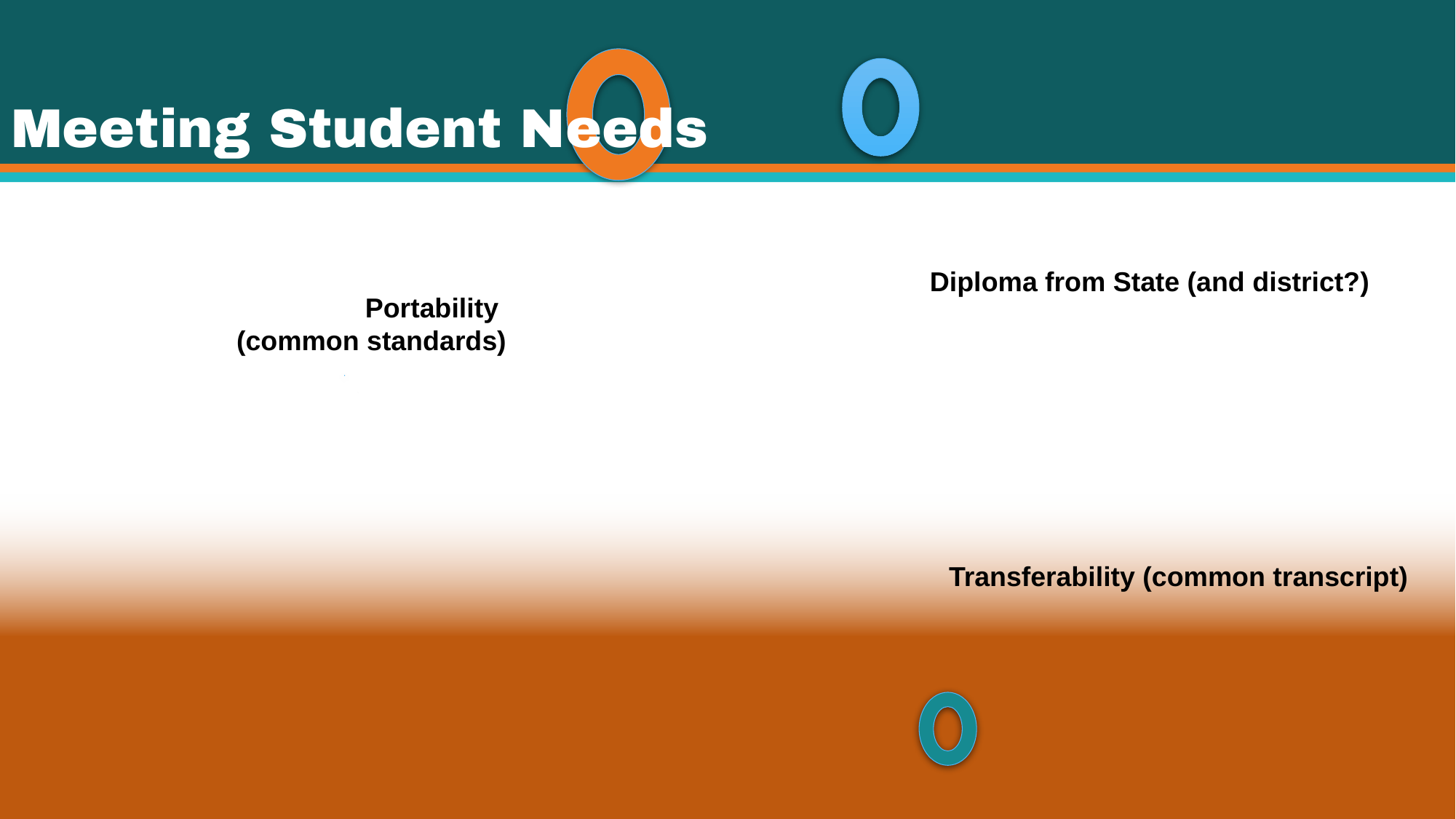

# Meeting Student Needs
Portability
(common standards)
Diploma from State (and district?)
Transferability (common transcript)